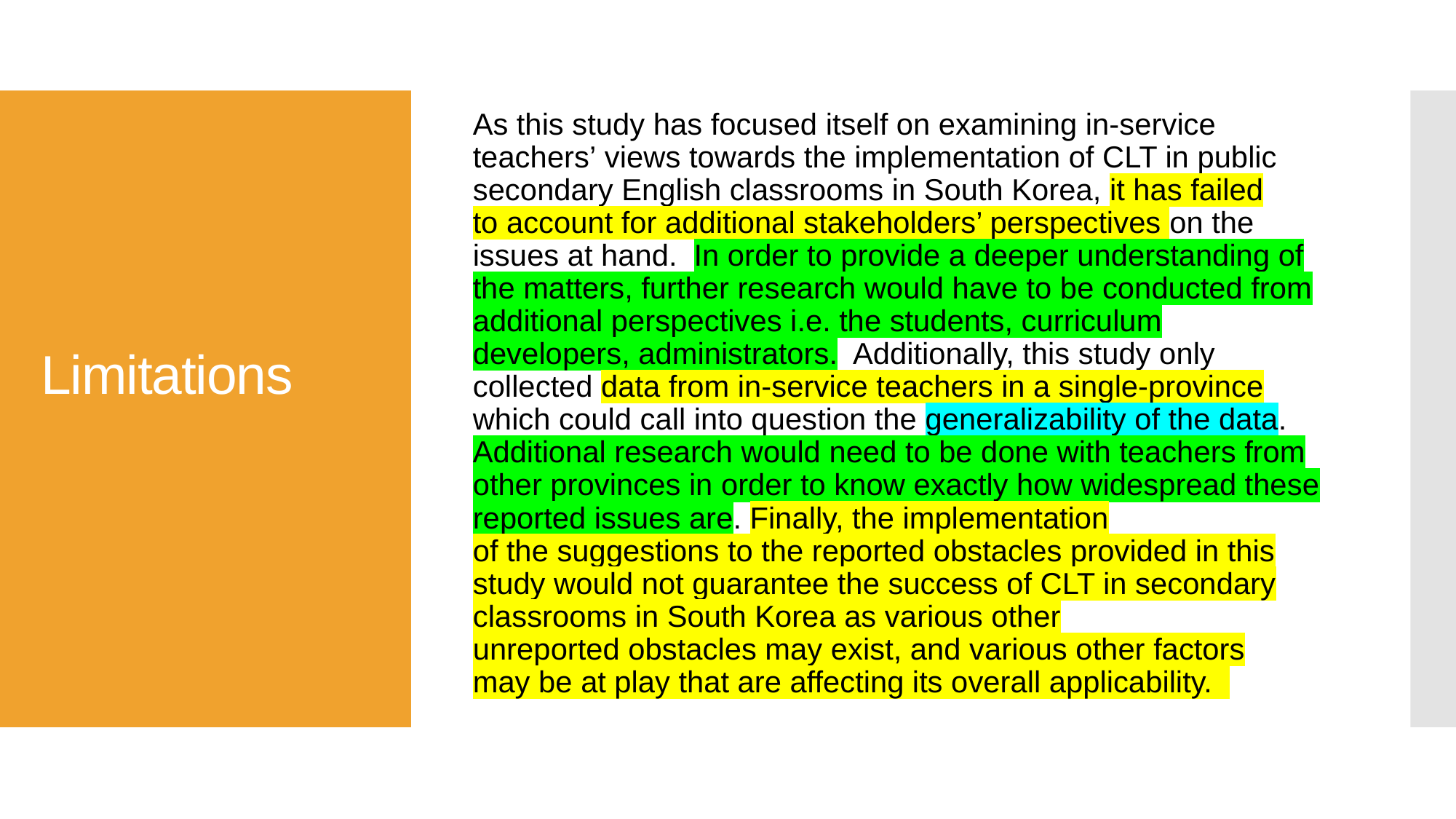

As this study has focused itself on examining in-service teachers’ views towards the implementation of CLT in public secondary English classrooms in South Korea, it has failed to account for additional stakeholders’ perspectives on the issues at hand.  In order to provide a deeper understanding of the matters, further research would have to be conducted from additional perspectives i.e. the students, curriculum developers, administrators.  Additionally, this study only collected data from in-service teachers in a single-province which could call into question the generalizability of the data.  Additional research would need to be done with teachers from other provinces in order to know exactly how widespread these reported issues are. Finally, the implementation of the suggestions to the reported obstacles provided in this study would not guarantee the success of CLT in secondary classrooms in South Korea as various other unreported obstacles may exist, and various other factors may be at play that are affecting its overall applicability.

# Limitations